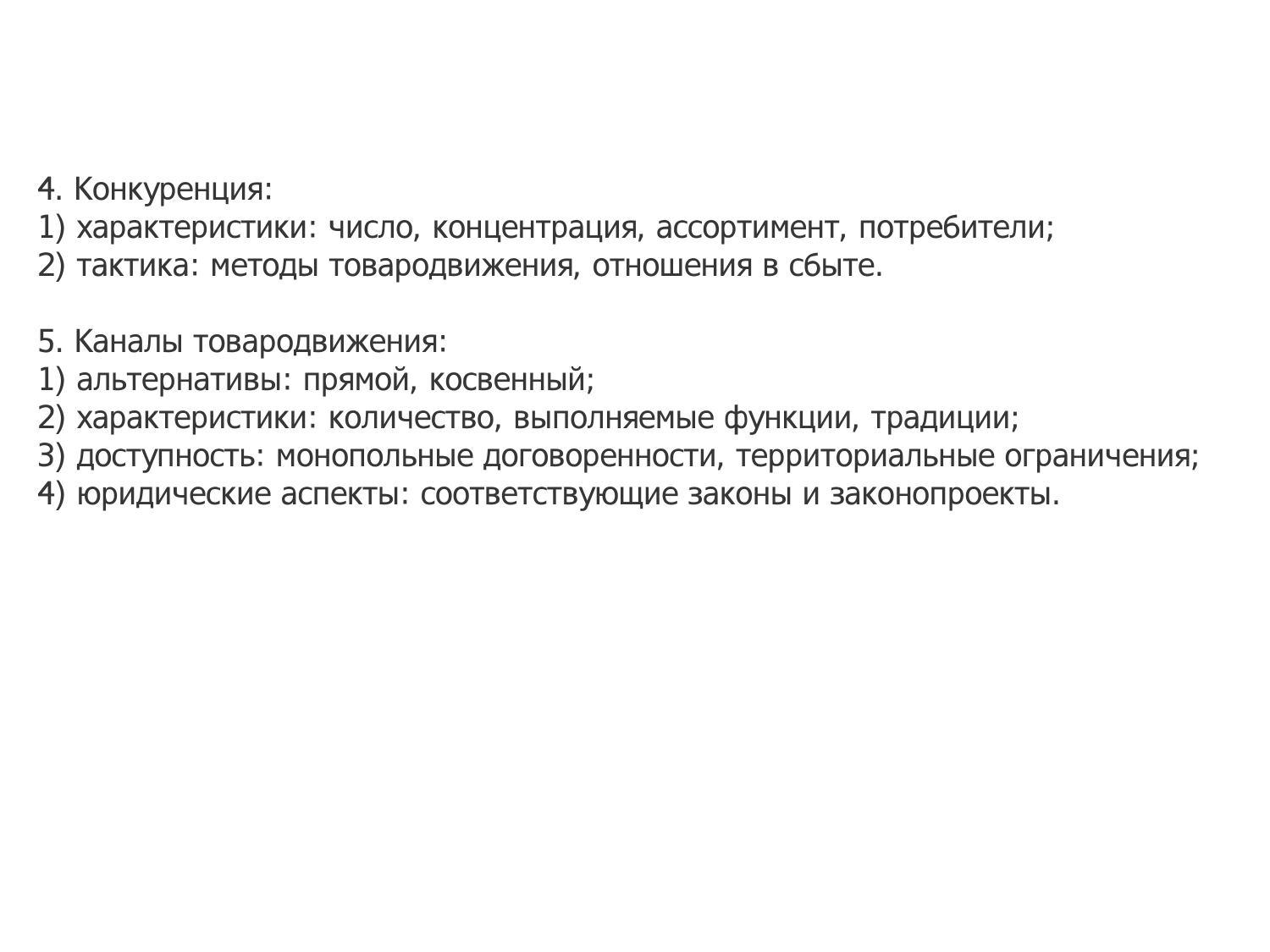

4. Конкуренция:
1) характеристики: число, концентрация, ассортимент, потребители;
2) тактика: методы товародвижения, отношения в сбыте.

5. Каналы товародвижения:
1) альтернативы: прямой, косвенный;
2) характеристики: количество, выполняемые функции, традиции;
3) доступность: монопольные договоренности, территориальные ограничения;
4) юридические аспекты: соответствующие законы и законопроекты.